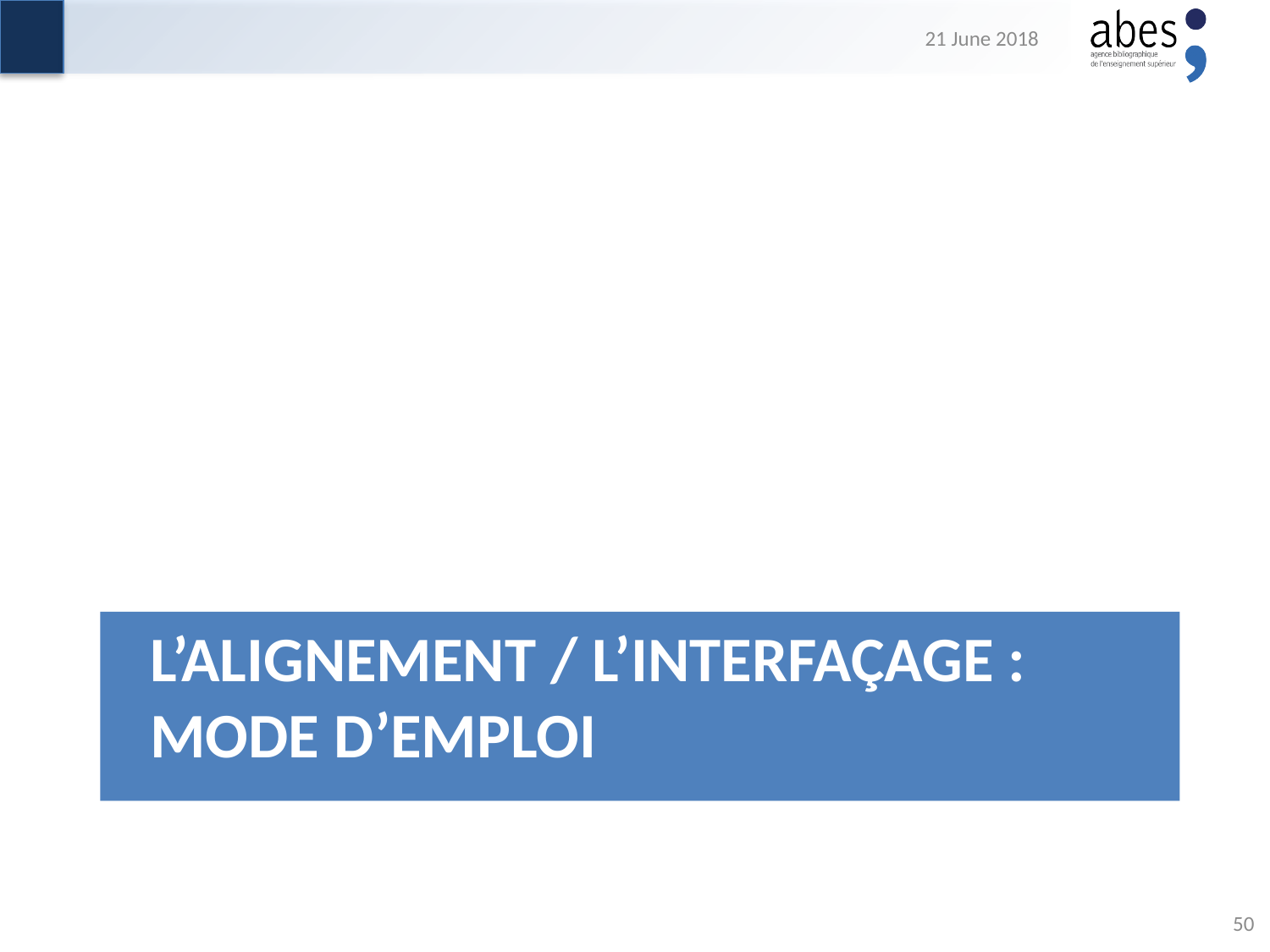

21 June 2018

# L’ALIGNEMENT / L’interfaçage : MODE d’EMPLOI
50